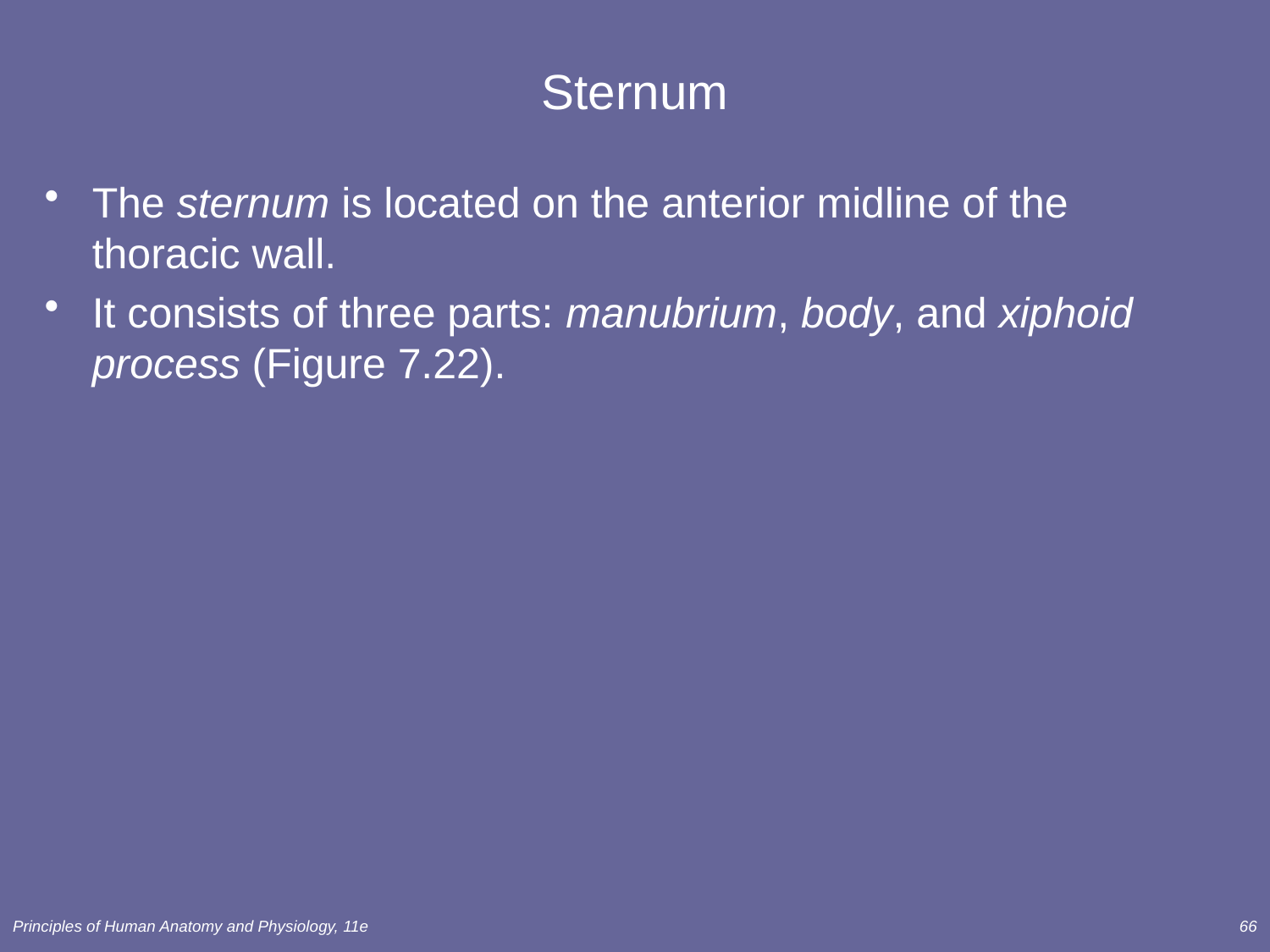

# Sternum
The sternum is located on the anterior midline of the thoracic wall.
It consists of three parts: manubrium, body, and xiphoid process (Figure 7.22).
Principles of Human Anatomy and Physiology, 11e
66